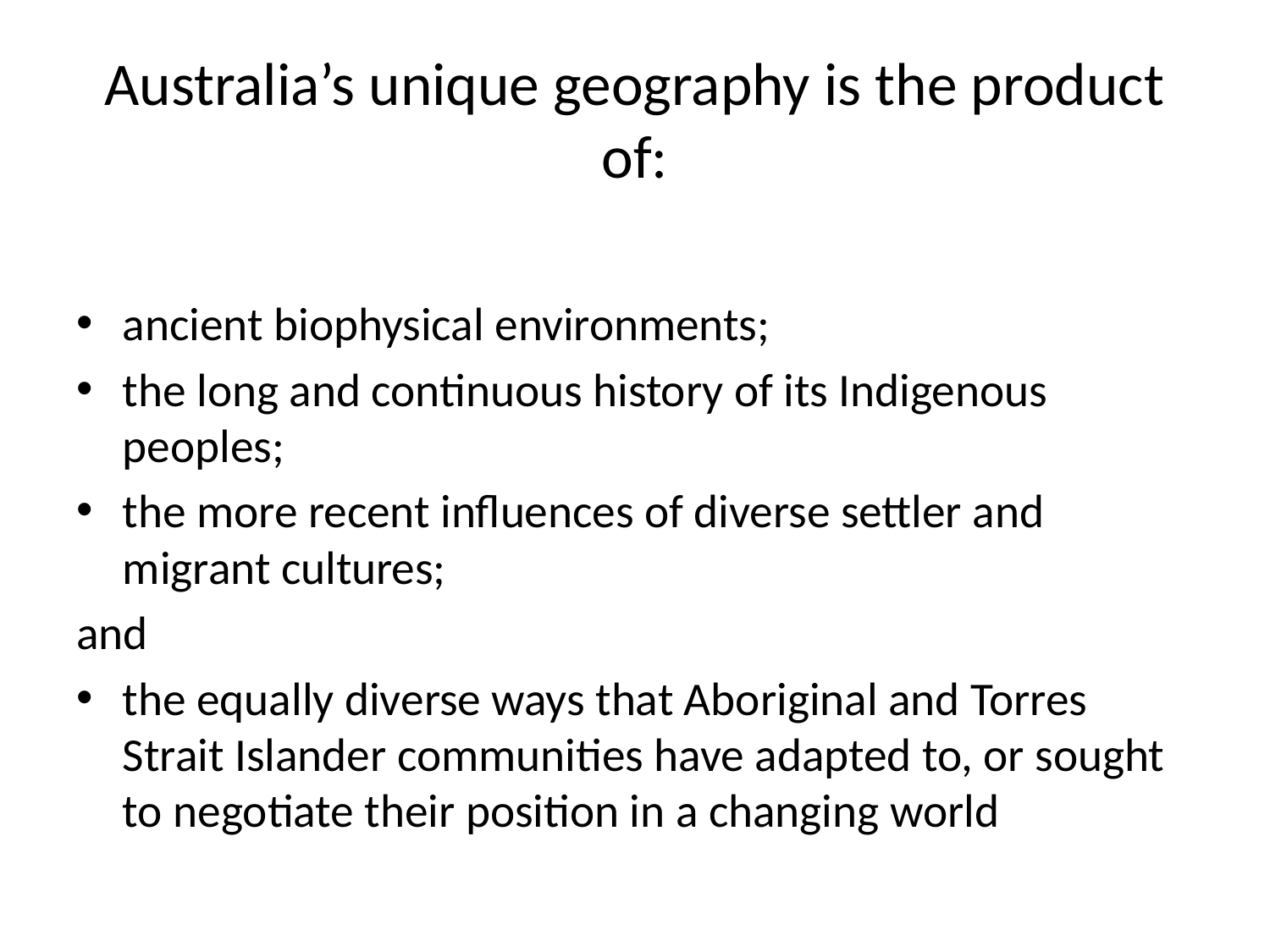

# Australia’s unique geography is the product of:

ancient biophysical environments;
the long and continuous history of its Indigenous peoples;
the more recent influences of diverse settler and migrant cultures;
and
the equally diverse ways that Aboriginal and Torres Strait Islander communities have adapted to, or sought to negotiate their position in a changing world